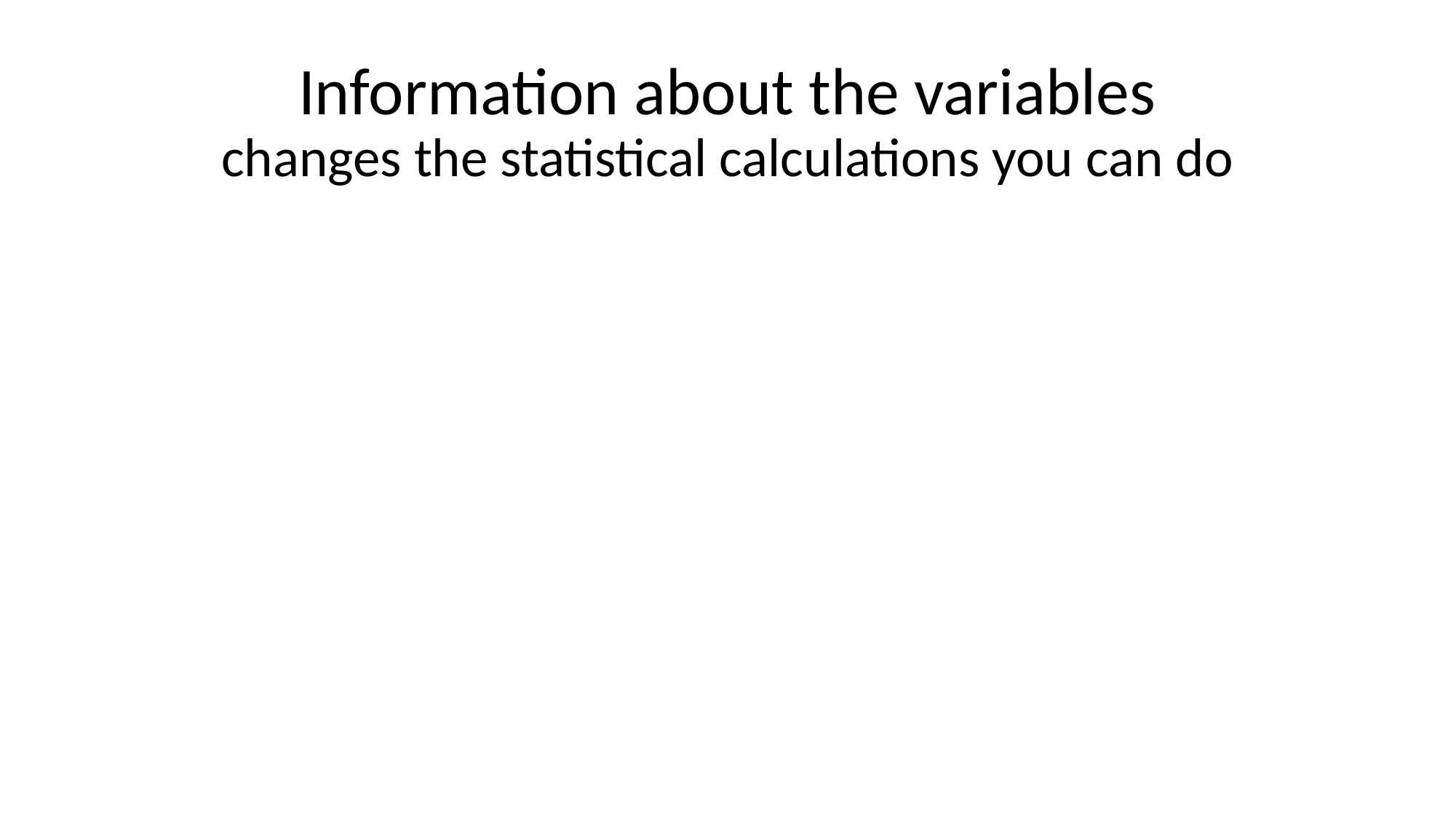

# Information about the variables changes the statistical calculations you can do